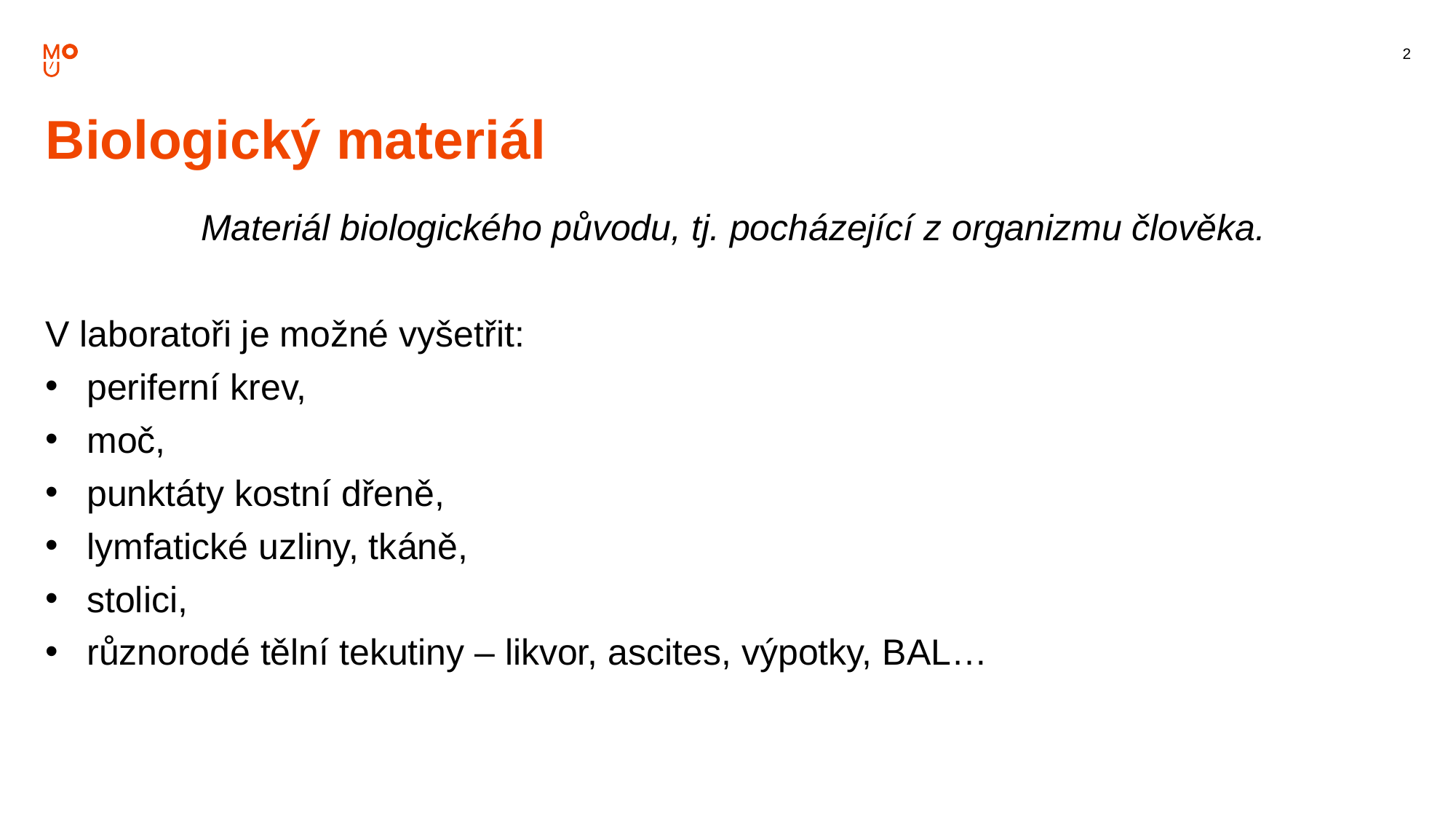

Biologický materiál
 Materiál biologického původu, tj. pocházející z organizmu člověka.

V laboratoři je možné vyšetřit:
periferní krev,
moč,
punktáty kostní dřeně,
lymfatické uzliny, tkáně,
stolici,
různorodé tělní tekutiny – likvor, ascites, výpotky, BAL…